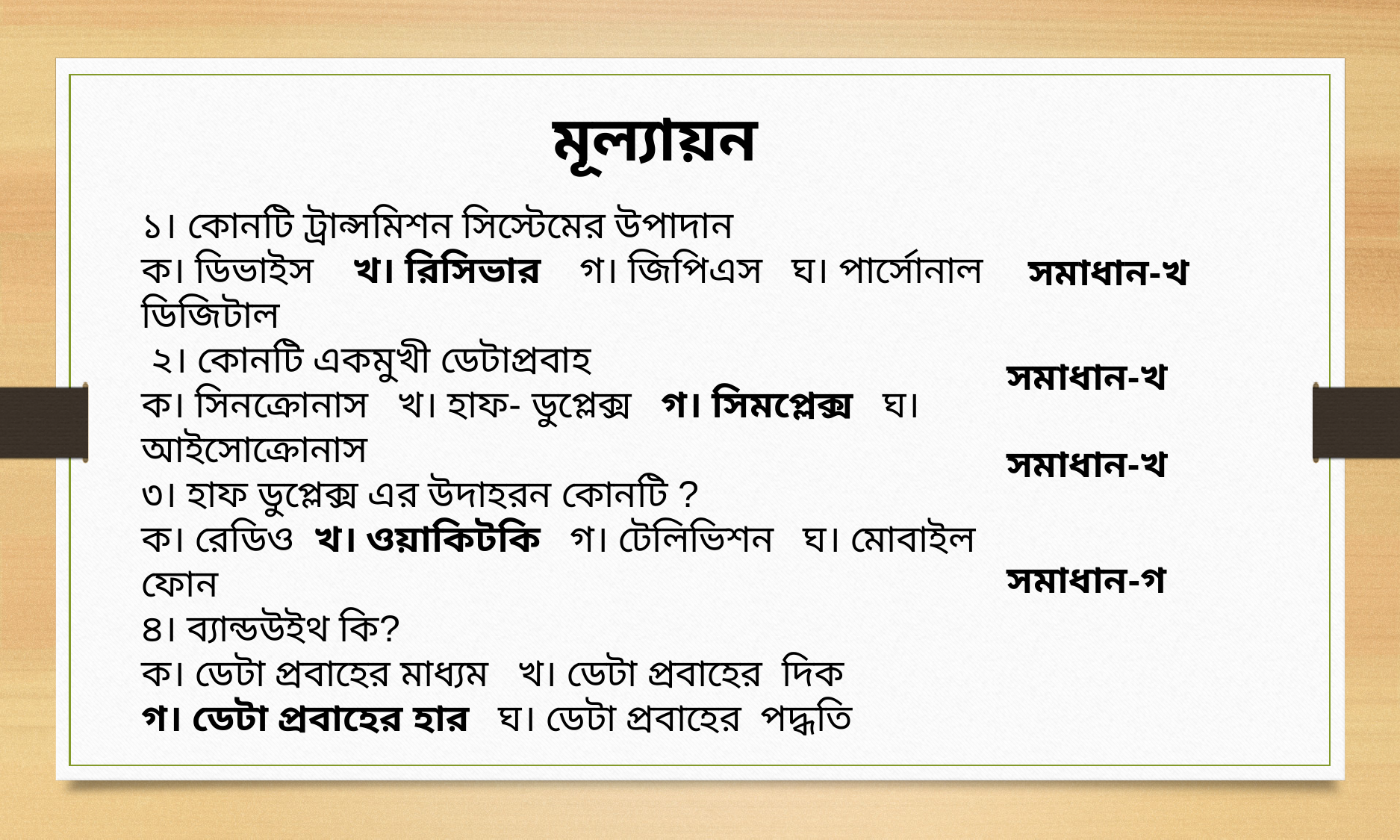

মূল্যায়ন
১। কোনটি ট্রান্সমিশন সিস্টেমের উপাদান
ক। ডিভাইস    খ। রিসিভার    গ। জিপিএস   ঘ। পার্সোনাল ডিজিটাল
 ২। কোনটি একমুখী ডেটাপ্রবাহ
ক। সিনক্রোনাস   খ। হাফ- ডুপ্লেক্স   গ। সিমপ্লেক্স   ঘ। আইসোক্রোনাস
৩। হাফ ডুপ্লেক্স এর উদাহরন কোনটি ?
ক। রেডিও  খ। ওয়াকিটকি   গ। টেলিভিশন   ঘ। মোবাইল ফোন
৪। ব্যান্ডউইথ কি?
ক। ডেটা প্রবাহের মাধ্যম   খ। ডেটা প্রবাহের  দিক
গ। ডেটা প্রবাহের হার   ঘ। ডেটা প্রবাহের  পদ্ধতি

সমাধান-খ
সমাধান-খ
সমাধান-খ
সমাধান-গ